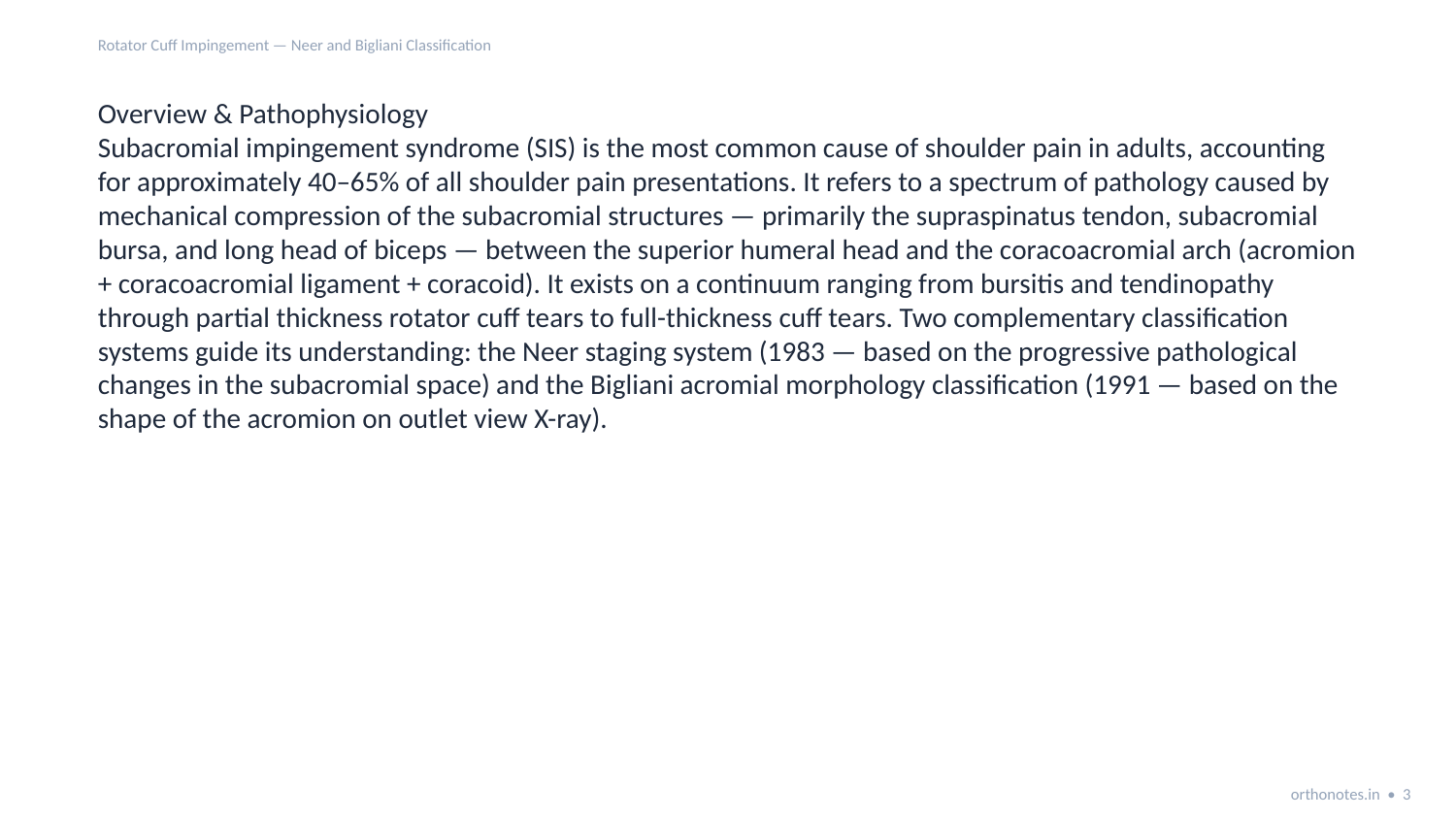

Rotator Cuff Impingement — Neer and Bigliani Classification
Overview & Pathophysiology
Subacromial impingement syndrome (SIS) is the most common cause of shoulder pain in adults, accounting for approximately 40–65% of all shoulder pain presentations. It refers to a spectrum of pathology caused by mechanical compression of the subacromial structures — primarily the supraspinatus tendon, subacromial bursa, and long head of biceps — between the superior humeral head and the coracoacromial arch (acromion + coracoacromial ligament + coracoid). It exists on a continuum ranging from bursitis and tendinopathy through partial thickness rotator cuff tears to full-thickness cuff tears. Two complementary classification systems guide its understanding: the Neer staging system (1983 — based on the progressive pathological changes in the subacromial space) and the Bigliani acromial morphology classification (1991 — based on the shape of the acromion on outlet view X-ray).
orthonotes.in  •  3